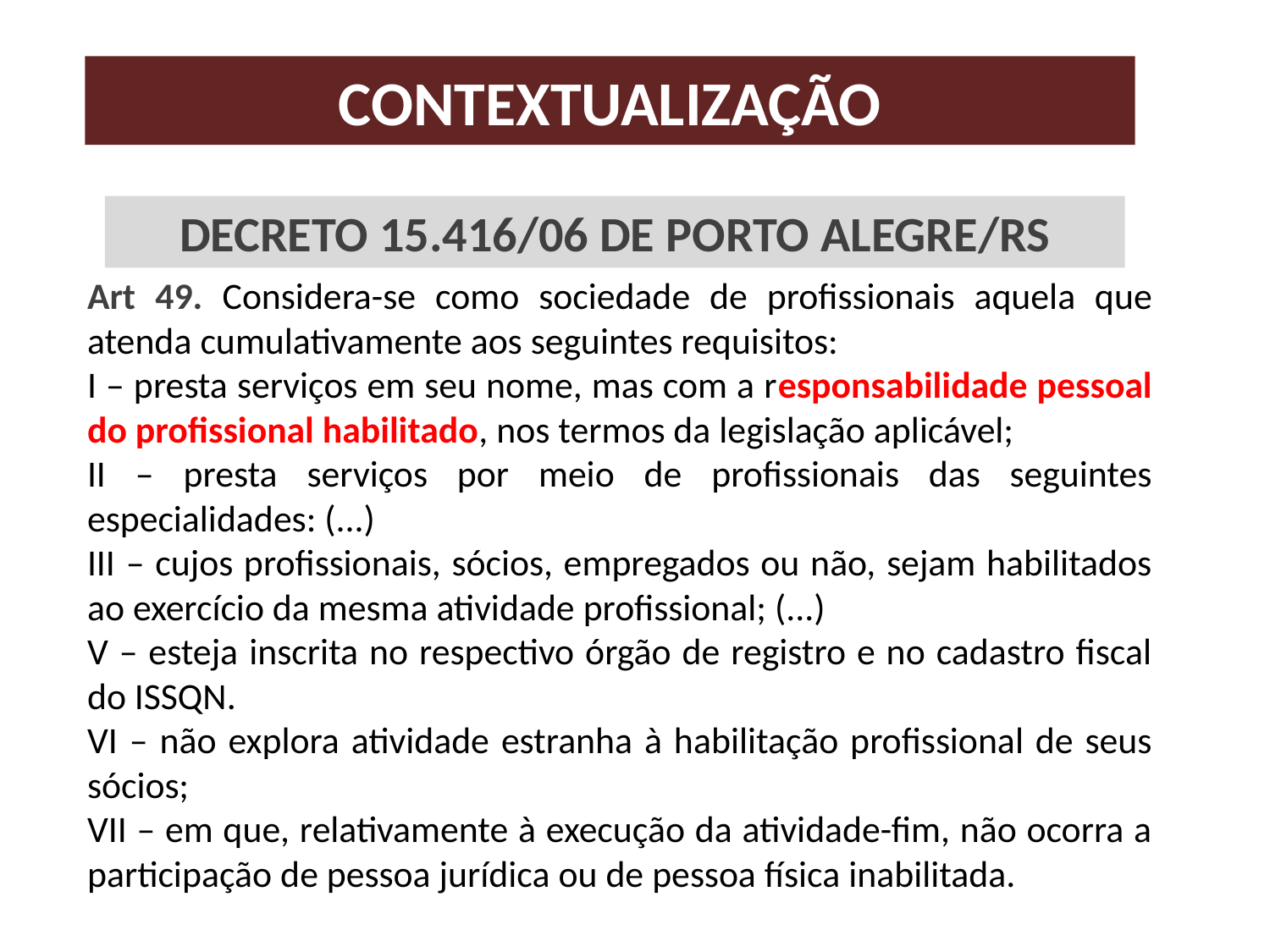

# Contextualização
Decreto 15.416/06 de Porto Alegre/RS
Art 49. Considera-se como sociedade de profissionais aquela que atenda cumulativamente aos seguintes requisitos:
I – presta serviços em seu nome, mas com a responsabilidade pessoal do profissional habilitado, nos termos da legislação aplicável;
II – presta serviços por meio de profissionais das seguintes especialidades: (...)
III – cujos profissionais, sócios, empregados ou não, sejam habilitados ao exercício da mesma atividade profissional; (...)
V – esteja inscrita no respectivo órgão de registro e no cadastro fiscal do ISSQN.
VI – não explora atividade estranha à habilitação profissional de seus sócios;
VII – em que, relativamente à execução da atividade-fim, não ocorra a participação de pessoa jurídica ou de pessoa física inabilitada.